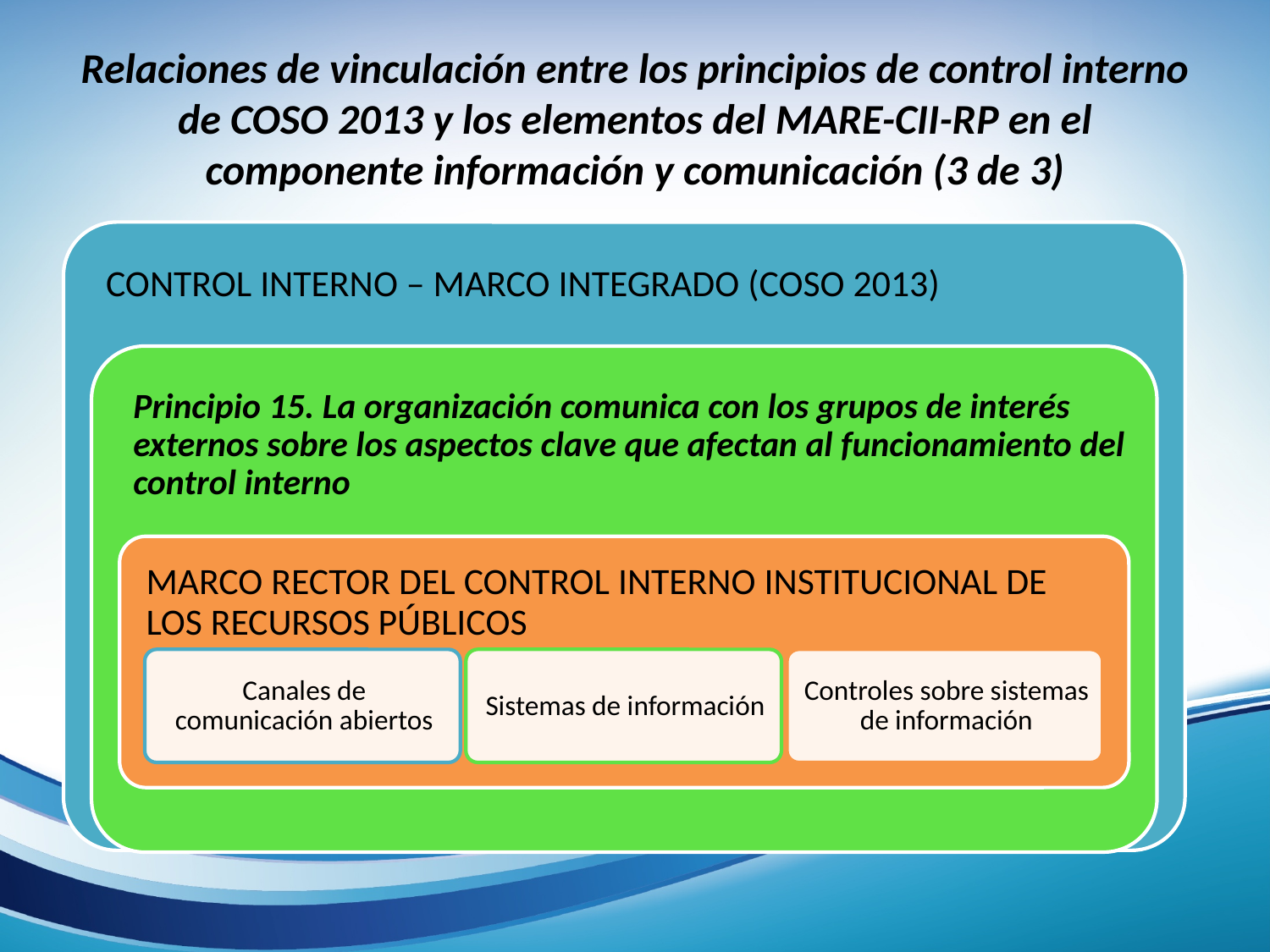

# Relaciones de vinculación entre los principios de control interno de COSO 2013 y los elementos del MARE-CII-RP en el componente información y comunicación (3 de 3)
CONTROL INTERNO – MARCO INTEGRADO (COSO 2013)
Principio 15. La organización comunica con los grupos de interés externos sobre los aspectos clave que afectan al funcionamiento del control interno
MARCO RECTOR DEL CONTROL INTERNO INSTITUCIONAL DE LOS RECURSOS PÚBLICOS
Canales de comunicación abiertos
Sistemas de información
Controles sobre sistemas de información